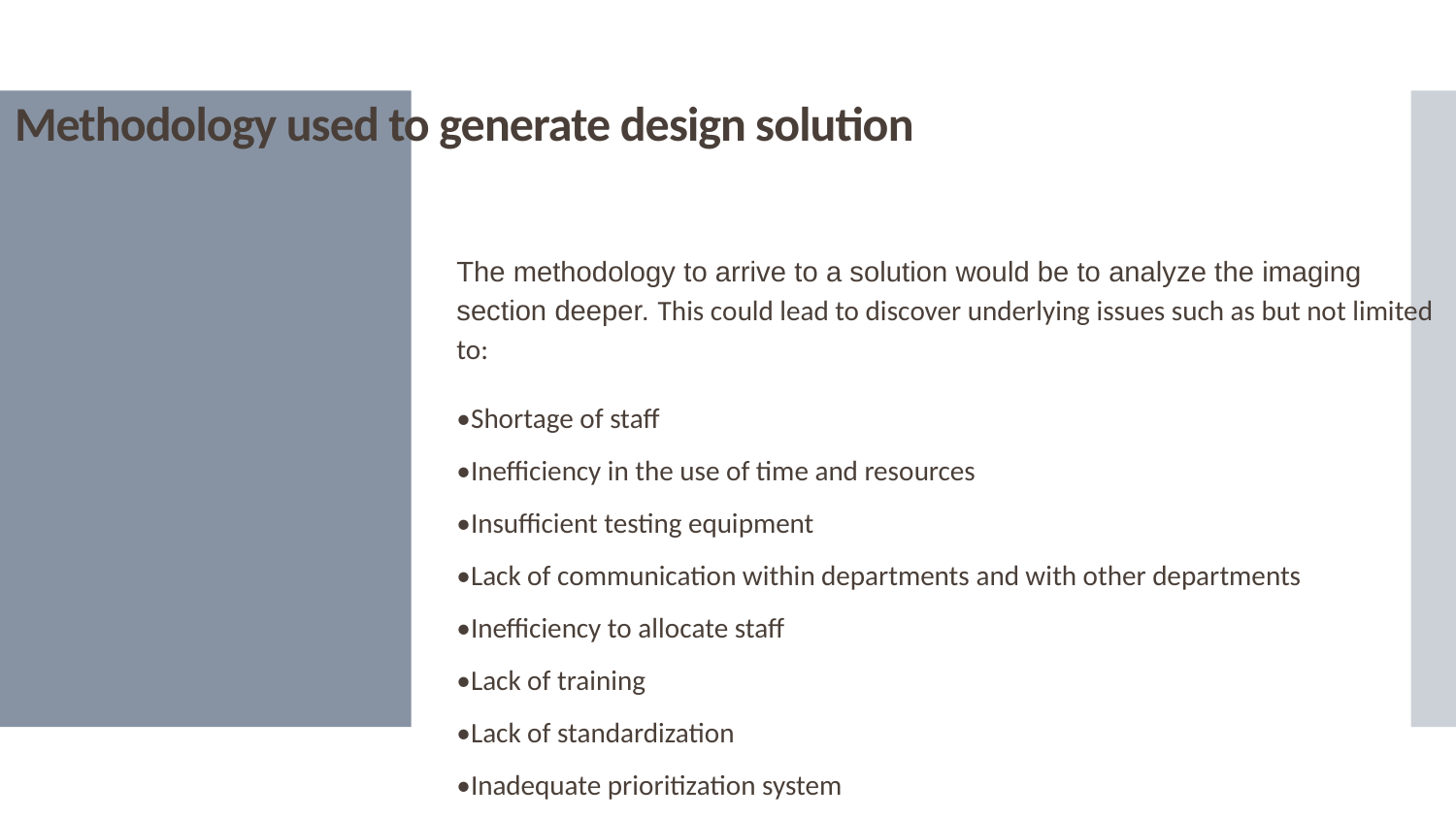

# Methodology used to generate design solution

The methodology to arrive to a solution would be to analyze the imaging section deeper. This could lead to discover underlying issues such as but not limited to:
•Shortage of staff
•Inefficiency in the use of time and resources
•Insufficient testing equipment
•Lack of communication within departments and with other departments
•Inefficiency to allocate staff
•Lack of training
•Lack of standardization
•Inadequate prioritization system